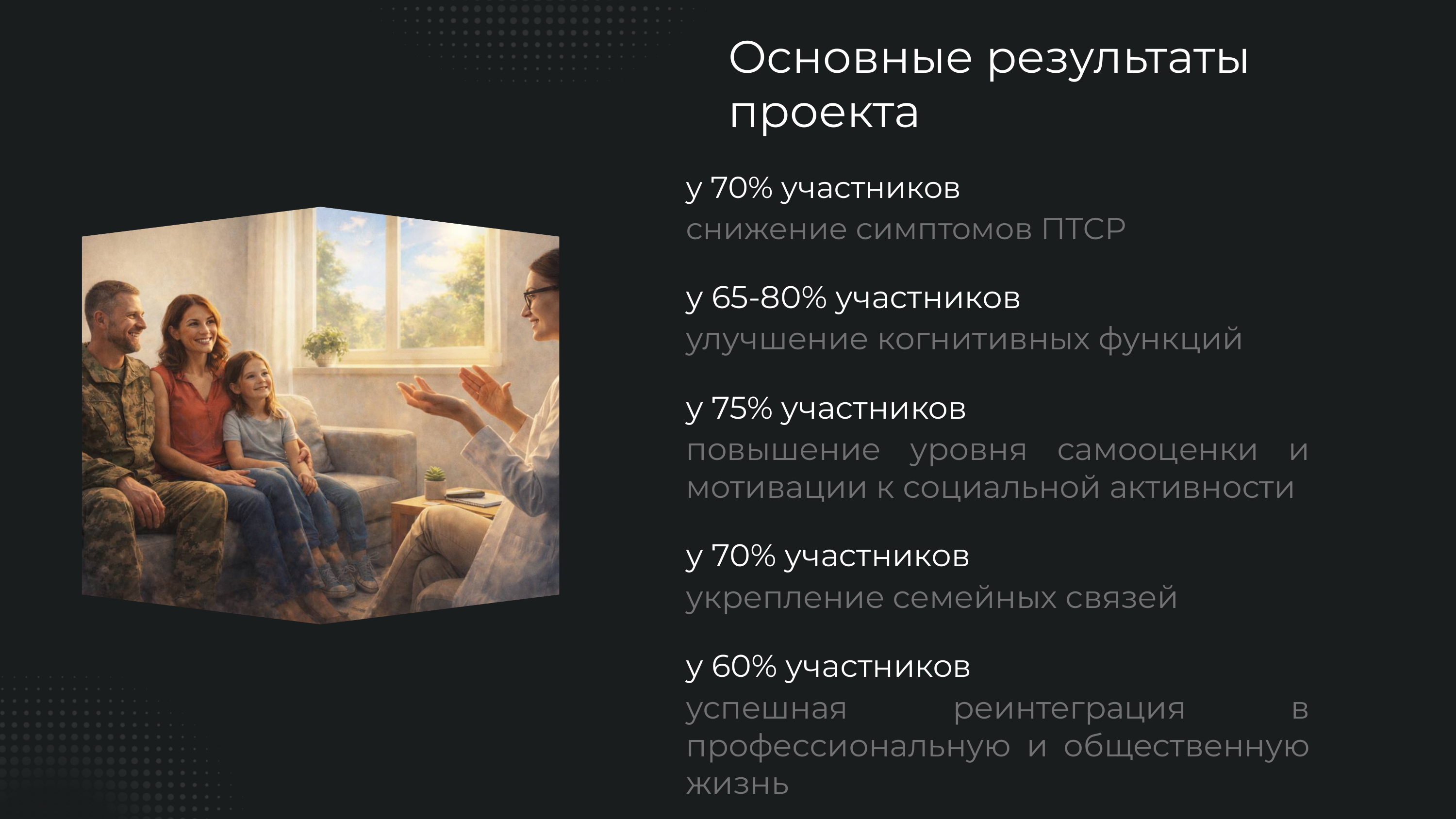

Основные результаты проекта
у 70% участников
снижение симптомов ПТСР

у 65-80% участников
улучшение когнитивных функций
у 75% участников
повышение уровня самооценки и мотивации к социальной активности
у 70% участников
укрепление семейных связей
у 60% участников
успешная реинтеграция в профессиональную и общественную жизнь